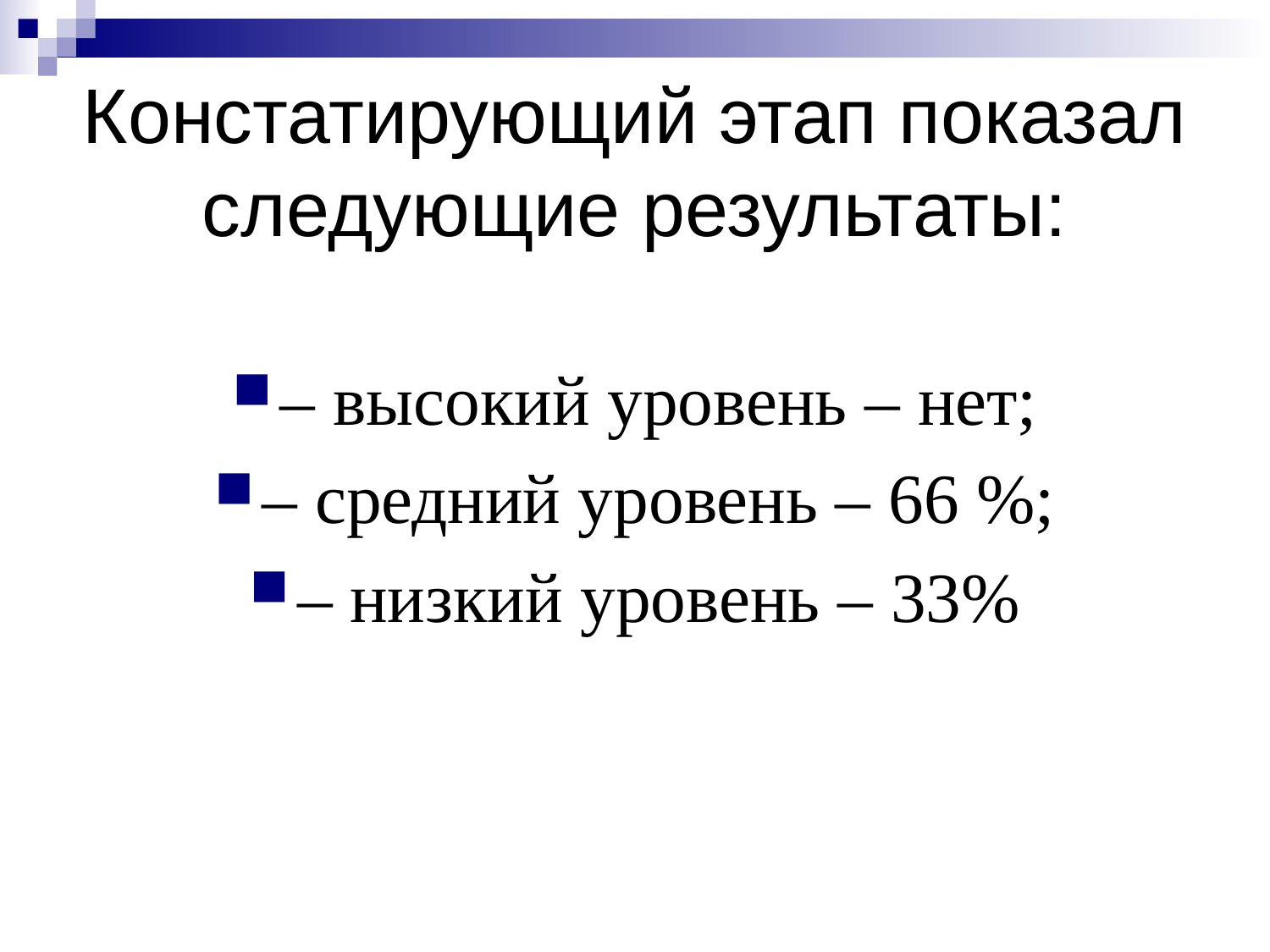

# Констатирующий этап показал следующие результаты:
– высокий уровень – нет;
– средний уровень – 66 %;
– низкий уровень – 33%